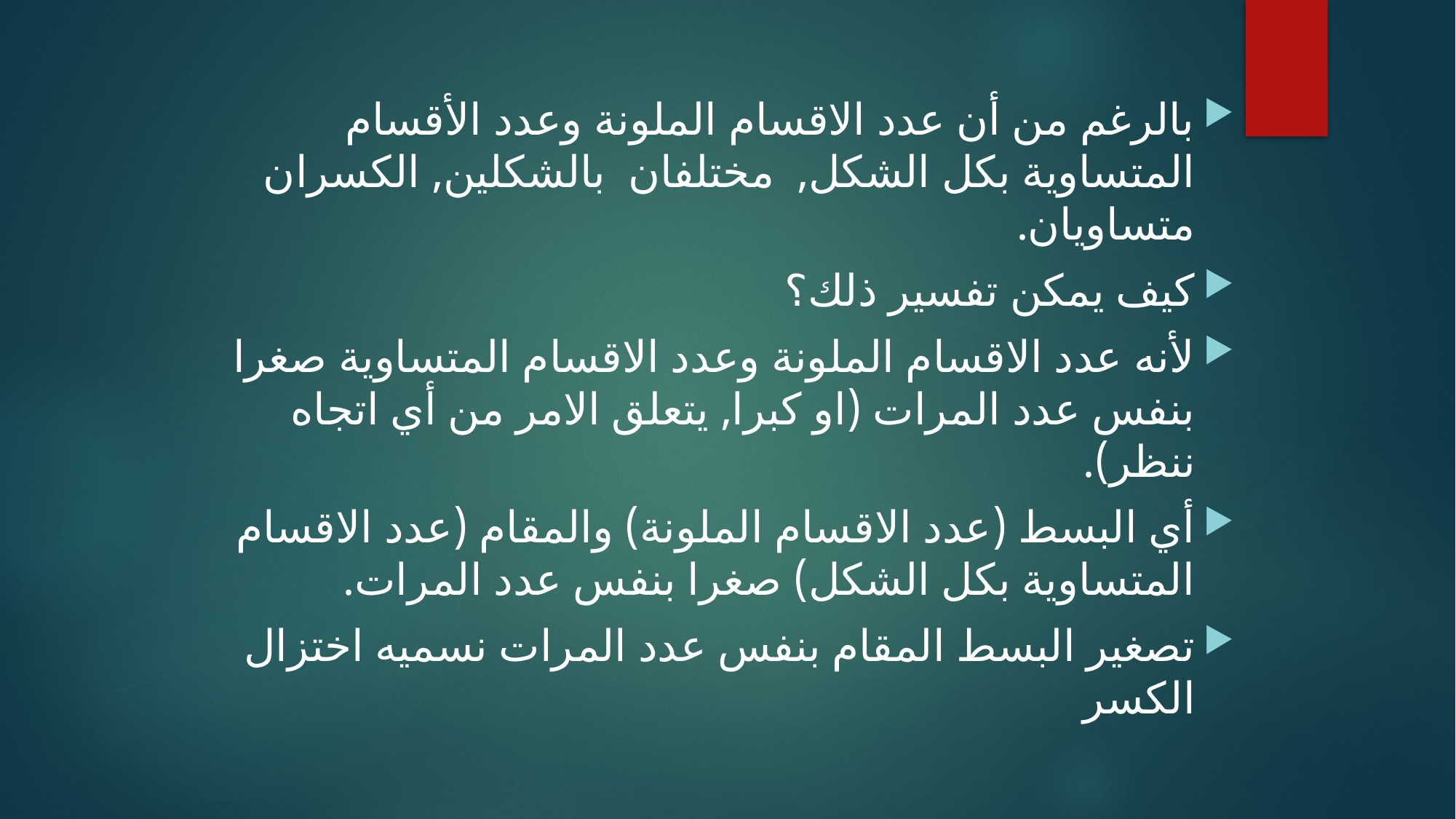

بالرغم من أن عدد الاقسام الملونة وعدد الأقسام المتساوية بكل الشكل,  مختلفان  بالشكلين, الكسران متساويان.
كيف يمكن تفسير ذلك؟
لأنه عدد الاقسام الملونة وعدد الاقسام المتساوية صغرا بنفس عدد المرات (او كبرا, يتعلق الامر من أي اتجاه ننظر).
أي البسط (عدد الاقسام الملونة) والمقام (عدد الاقسام المتساوية بكل الشكل) صغرا بنفس عدد المرات.
تصغير البسط المقام بنفس عدد المرات نسميه اختزال الكسر